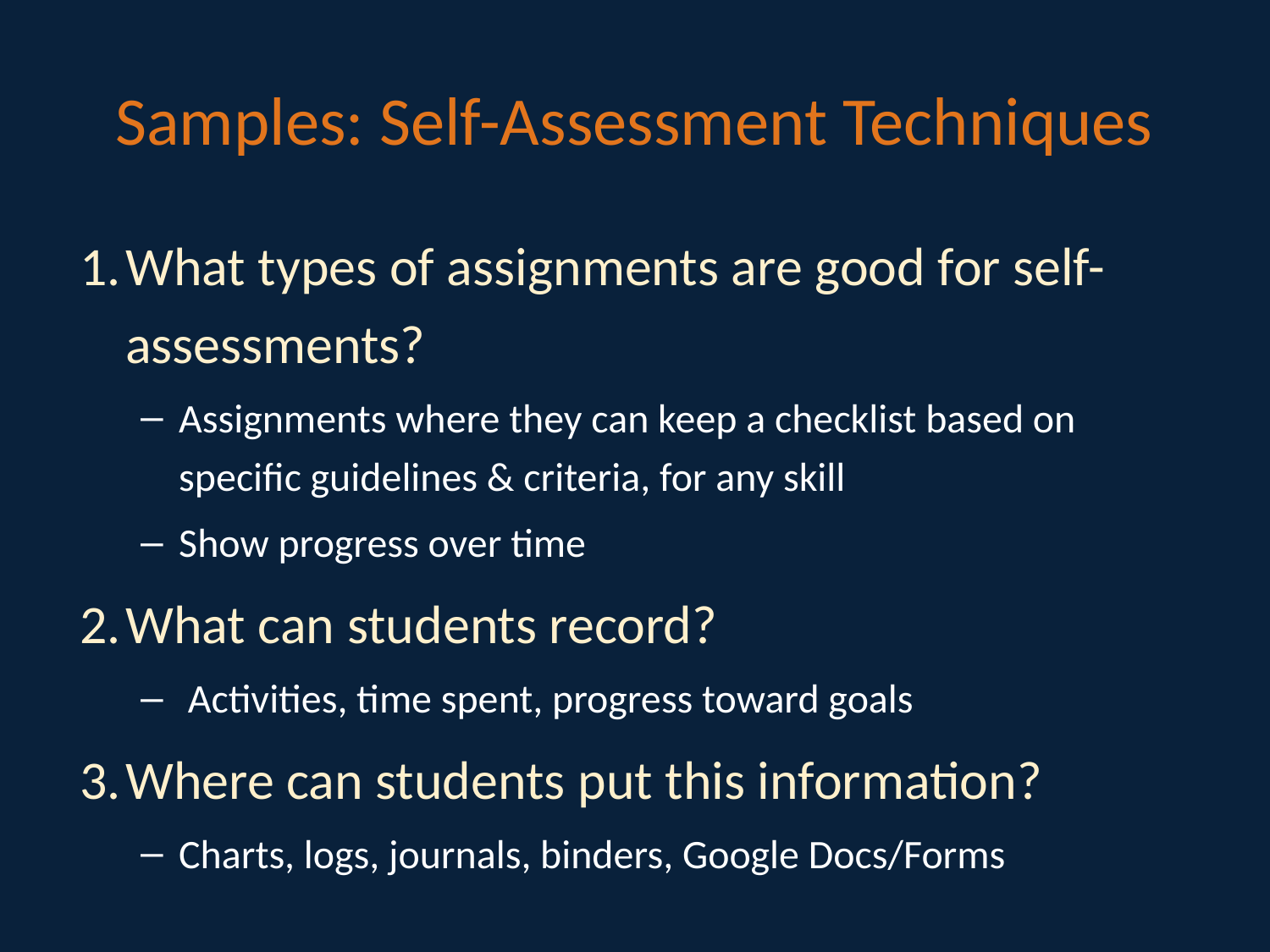

# Samples: Self-Assessment Techniques
What types of assignments are good for self-assessments?
Assignments where they can keep a checklist based on specific guidelines & criteria, for any skill
Show progress over time
What can students record?
 Activities, time spent, progress toward goals
Where can students put this information?
Charts, logs, journals, binders, Google Docs/Forms